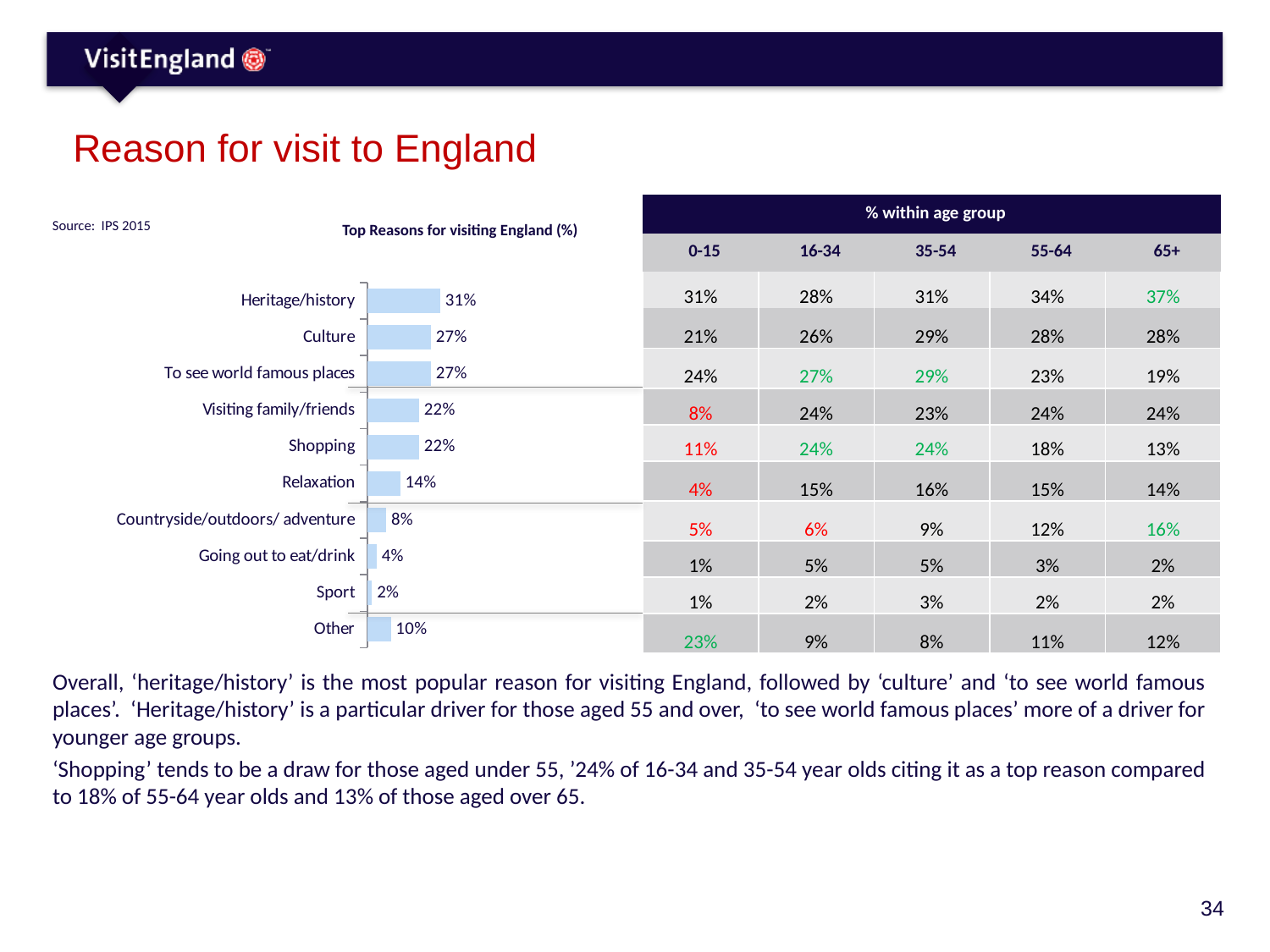

# Reason for visit to England
| % within age group |  |  |  |  |
| --- | --- | --- | --- | --- |
| 0-15 | 16-34 | 35-54 | 55-64 | 65+ |
| 31% | 28% | 31% | 34% | 37% |
| 21% | 26% | 29% | 28% | 28% |
| 24% | 27% | 29% | 23% | 19% |
| 8% | 24% | 23% | 24% | 24% |
| 11% | 24% | 24% | 18% | 13% |
| 4% | 15% | 16% | 15% | 14% |
| 5% | 6% | 9% | 12% | 16% |
| 1% | 5% | 5% | 3% | 2% |
| 1% | 2% | 3% | 2% | 2% |
| 23% | 9% | 8% | 11% | 12% |
Source:  IPS 2015
Top Reasons for visiting England (%)

### Chart

| Category | Series 1 |
|---|---|
|  Heritage/history | 31.0 |
|  Culture | 27.0 |
|  To see world famous places | 27.0 |
|  Visiting family/friends | 22.0 |
|  Shopping | 22.0 |
|  Relaxation | 14.0 |
|  Countryside/outdoors/ adventure | 8.0 |
|  Going out to eat/drink | 4.0 |
|  Sport | 2.0 |
|  Other | 10.0 |
Overall, ‘heritage/history’ is the most popular reason for visiting England, followed by ‘culture’ and ‘to see world famous places’.  ‘Heritage/history’ is a particular driver for those aged 55 and over,  ‘to see world famous places’ more of a driver for younger age groups.
‘Shopping’ tends to be a draw for those aged under 55, ’24% of 16-34 and 35-54 year olds citing it as a top reason compared to 18% of 55-64 year olds and 13% of those aged over 65.